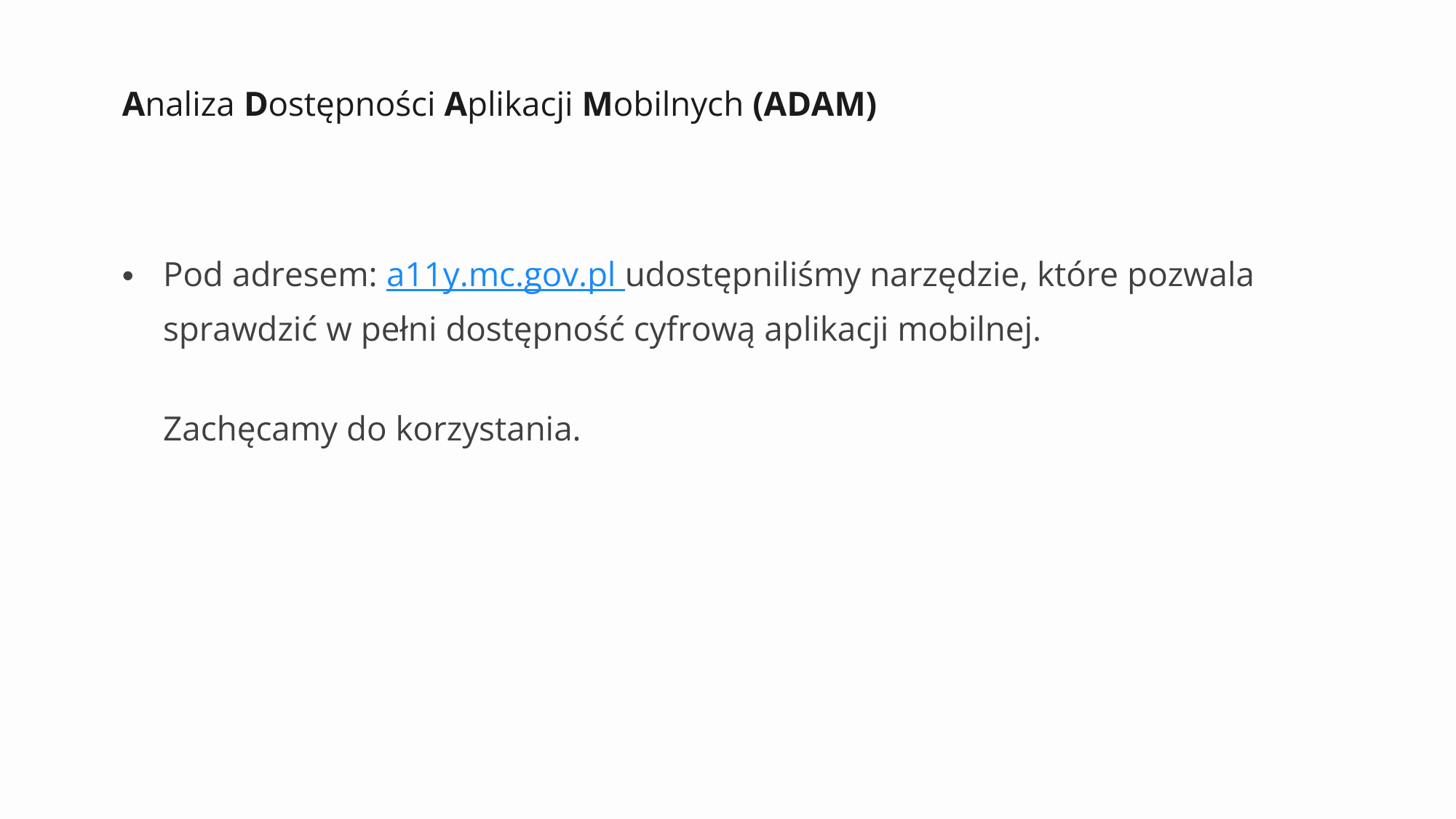

# Analiza Dostępności Aplikacji Mobilnych (ADAM)
Pod adresem: a11y.mc.gov.pl udostępniliśmy narzędzie, które pozwala sprawdzić w pełni dostępność cyfrową aplikacji mobilnej.
Zachęcamy do korzystania.